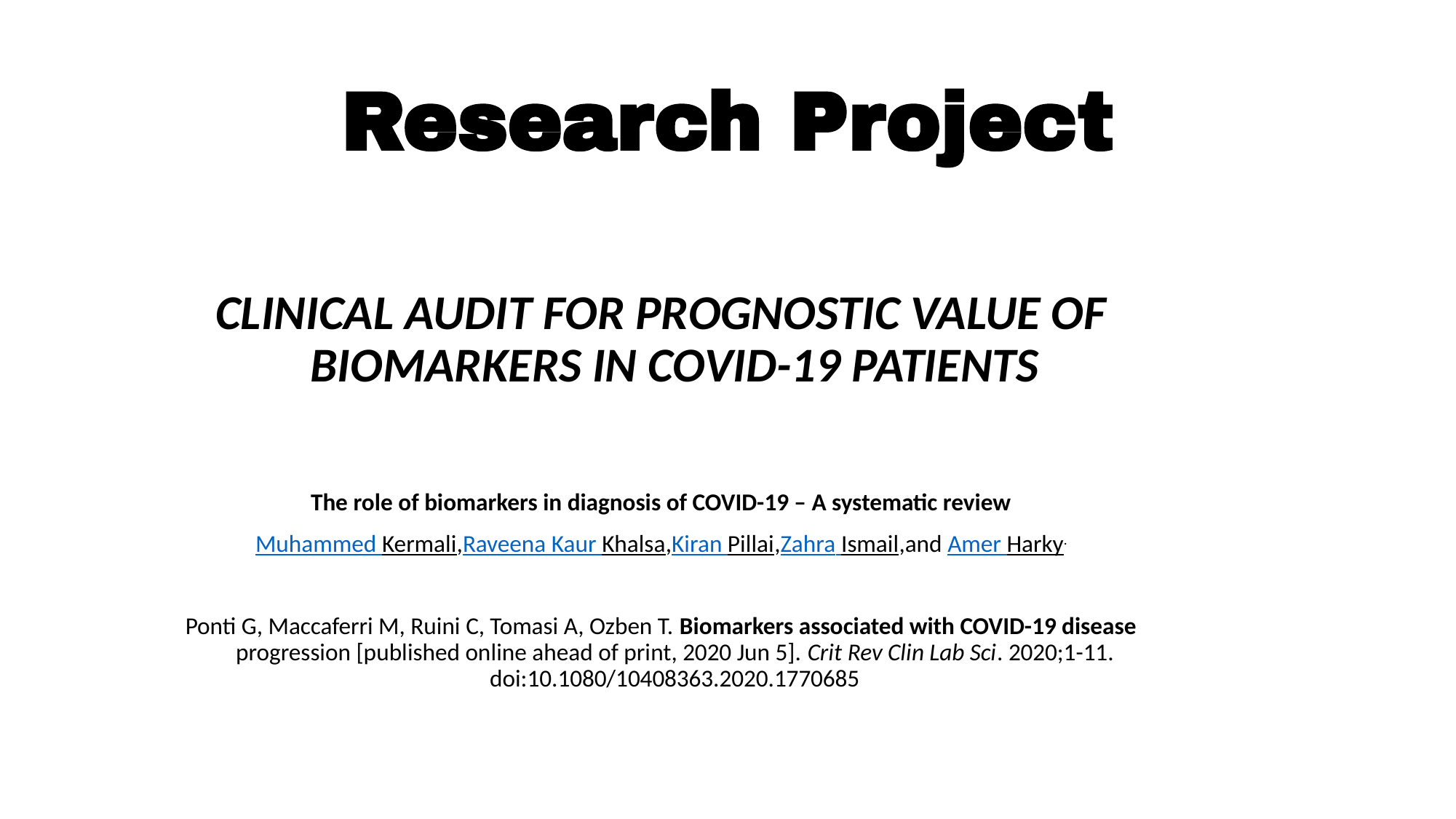

# Research Project
CLINICAL AUDIT FOR PROGNOSTIC VALUE OF BIOMARKERS IN COVID-19 PATIENTS

The role of biomarkers in diagnosis of COVID-19 – A systematic review
Muhammed Kermali,Raveena Kaur Khalsa,Kiran Pillai,Zahra Ismail,and Amer Harky.

Ponti G, Maccaferri M, Ruini C, Tomasi A, Ozben T. Biomarkers associated with COVID-19 disease progression [published online ahead of print, 2020 Jun 5]. Crit Rev Clin Lab Sci. 2020;1-11. doi:10.1080/10408363.2020.1770685